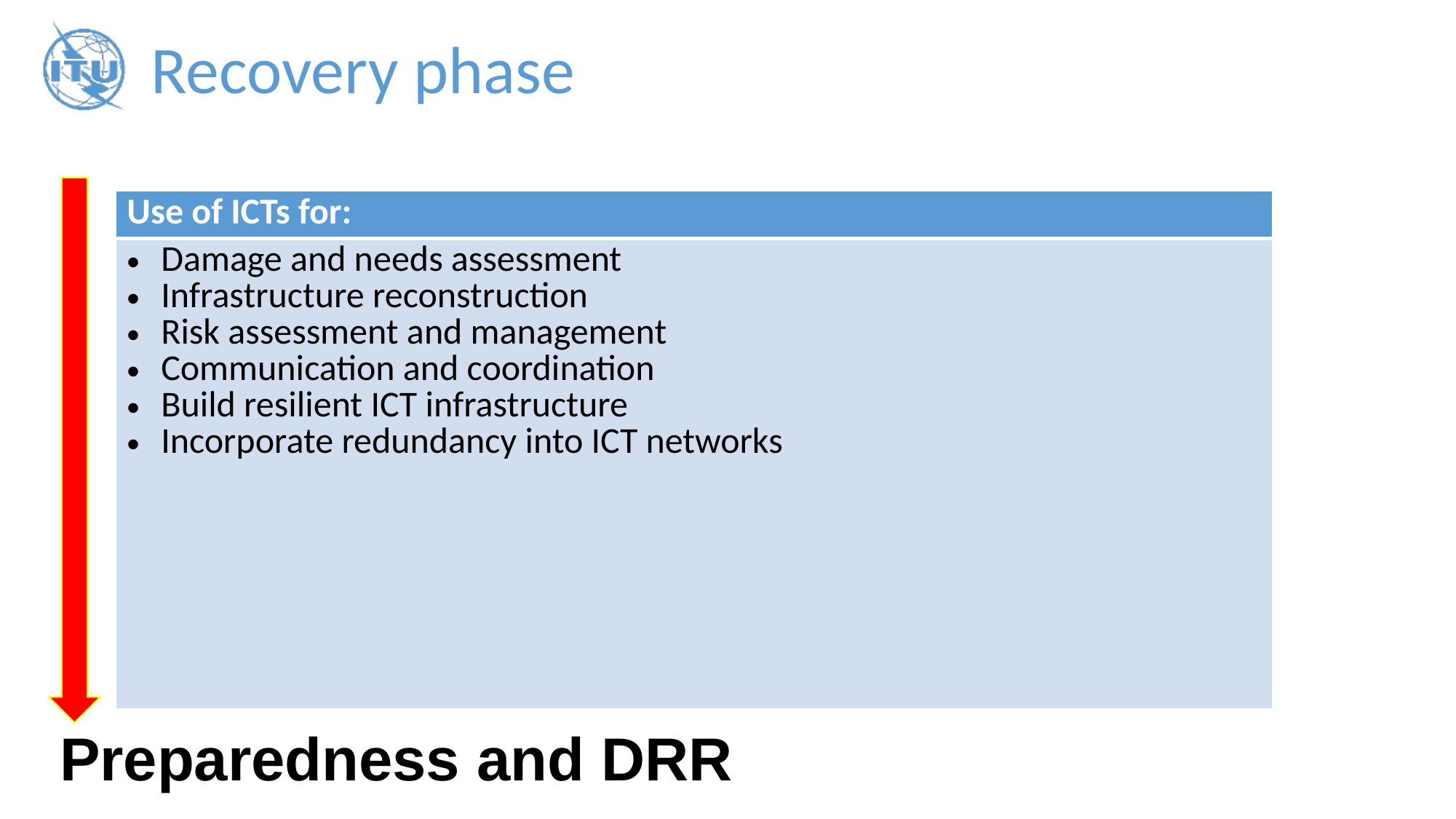

# Recovery phase

| Use of ICTs for: |
| --- |
| Damage and needs assessment Infrastructure reconstruction Risk assessment and management Communication and coordination Build resilient ICT infrastructure Incorporate redundancy into ICT networks |
Preparedness and DRR